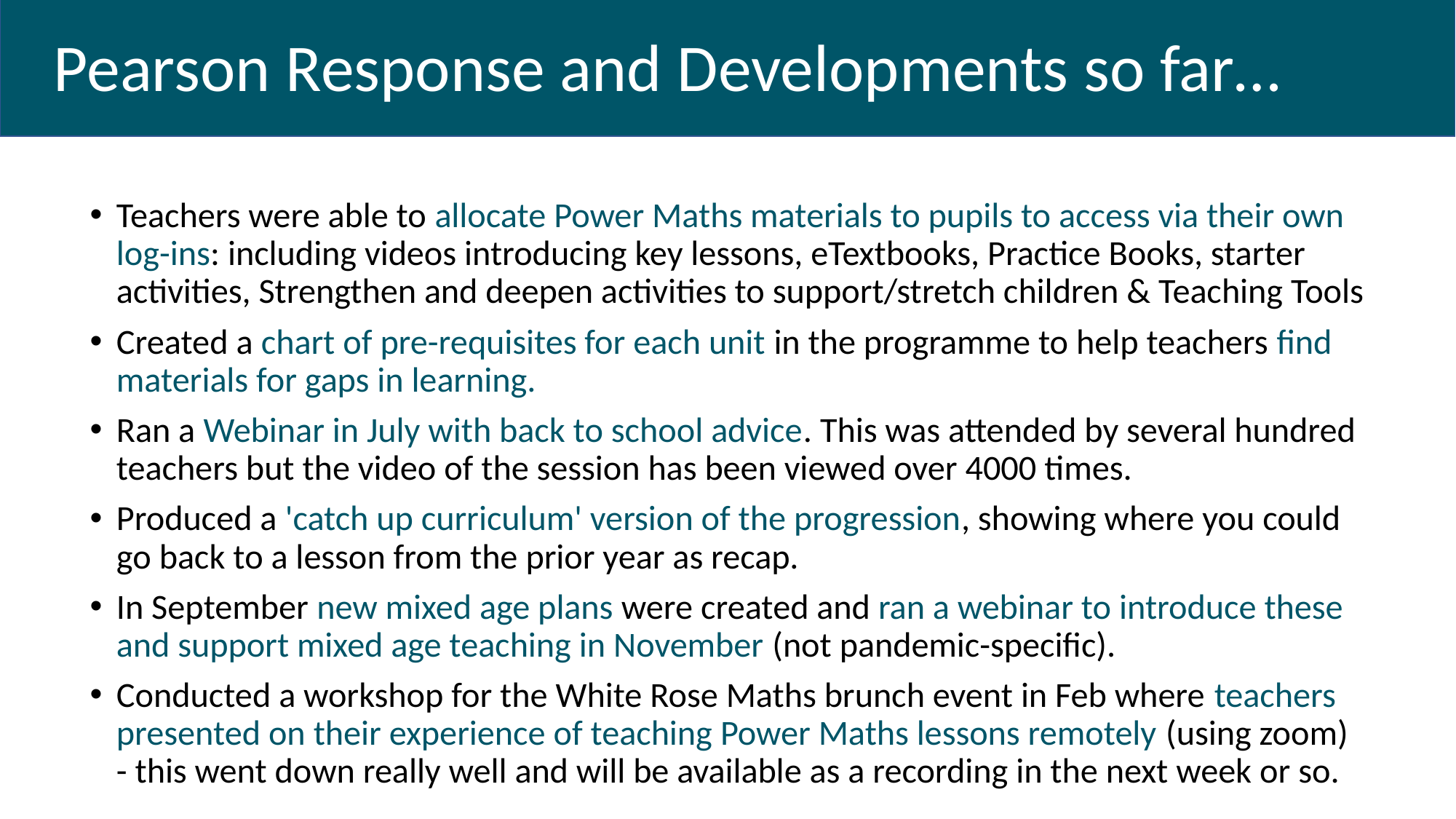

# Pearson Response and Developments so far…
Teachers were able to allocate Power Maths materials to pupils to access via their own log-ins: including videos introducing key lessons, eTextbooks, Practice Books, starter activities, Strengthen and deepen activities to support/stretch children & Teaching Tools
Created a chart of pre-requisites for each unit in the programme to help teachers find materials for gaps in learning.
Ran a Webinar in July with back to school advice. This was attended by several hundred teachers but the video of the session has been viewed over 4000 times.
Produced a 'catch up curriculum' version of the progression, showing where you could go back to a lesson from the prior year as recap.
In September new mixed age plans were created and ran a webinar to introduce these and support mixed age teaching in November (not pandemic-specific).
Conducted a workshop for the White Rose Maths brunch event in Feb where teachers presented on their experience of teaching Power Maths lessons remotely (using zoom) - this went down really well and will be available as a recording in the next week or so.